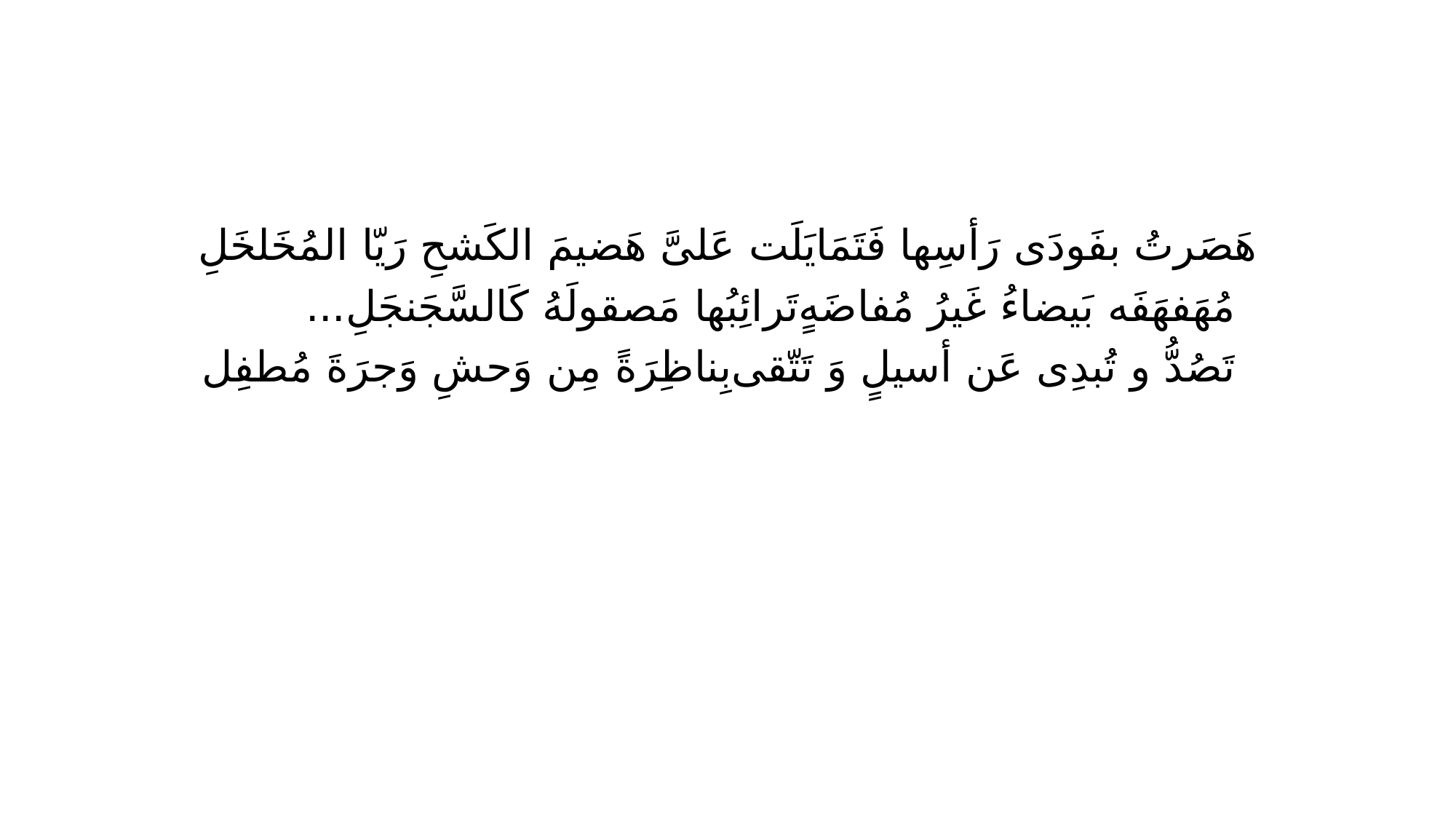

#
هَصَرتُ بفَودَی رَأسِها فَتَمَایَلَت 	عَلیَّ هَضیمَ الکَشحِ رَیّا المُخَلخَلِ
		مُهَفهَفَه بَیضاءُ غَیرُ مُفاضَهٍ		تَرائِبُها مَصقولَهُ کَالسَّجَنجَلِ...
		تَصُدُّ و تُبدِی عَن أسیلٍ وَ تَتّقی	بِناظِرَةً مِن وَحشِ وَجرَةَ مُطفِل